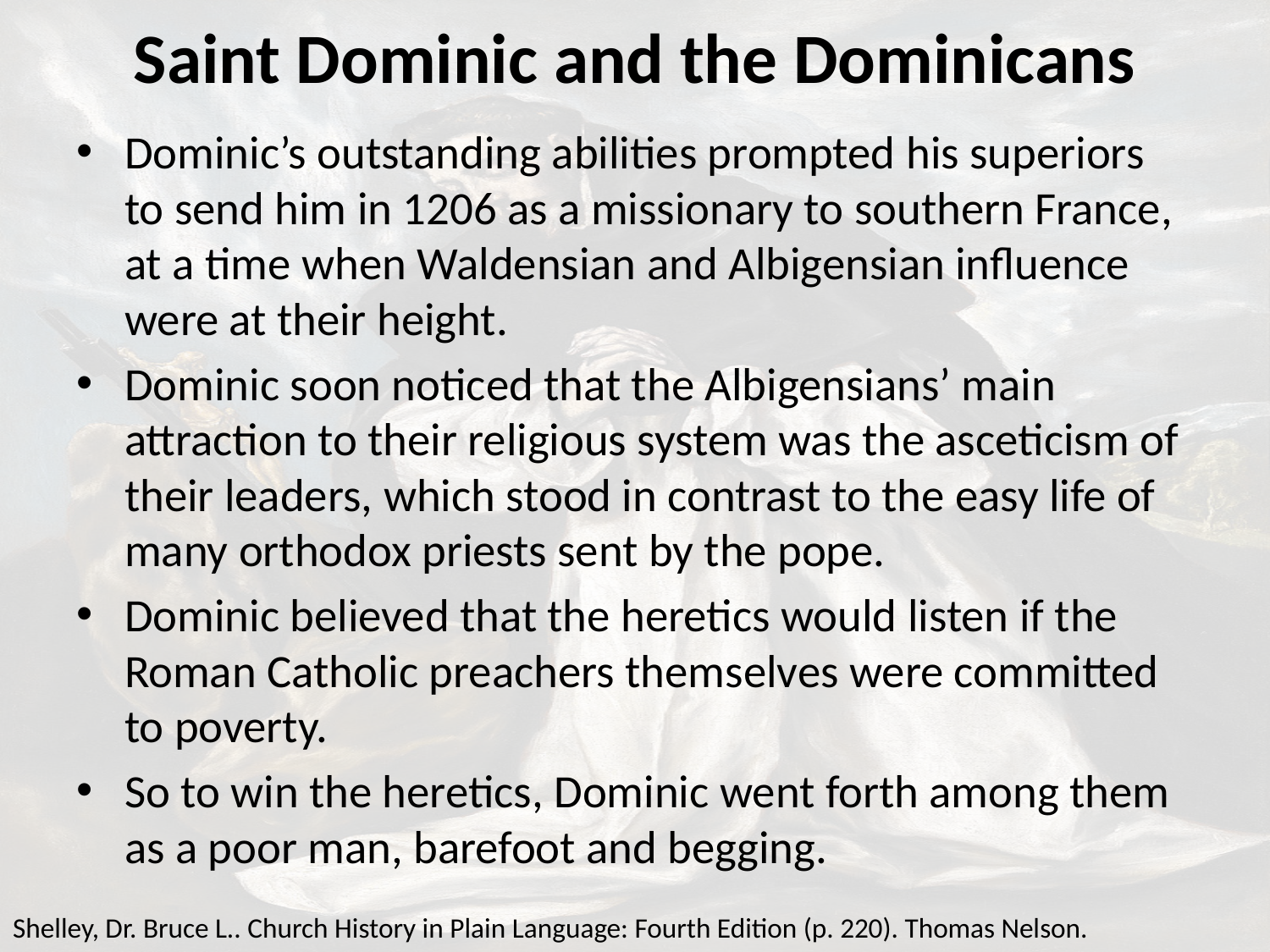

# Saint Dominic and the Dominicans
Dominic’s outstanding abilities prompted his superiors to send him in 1206 as a missionary to southern France, at a time when Waldensian and Albigensian influence were at their height.
Dominic soon noticed that the Albigensians’ main attraction to their religious system was the asceticism of their leaders, which stood in contrast to the easy life of many orthodox priests sent by the pope.
Dominic believed that the heretics would listen if the Roman Catholic preachers themselves were committed to poverty.
So to win the heretics, Dominic went forth among them as a poor man, barefoot and begging.
Shelley, Dr. Bruce L.. Church History in Plain Language: Fourth Edition (p. 220). Thomas Nelson.